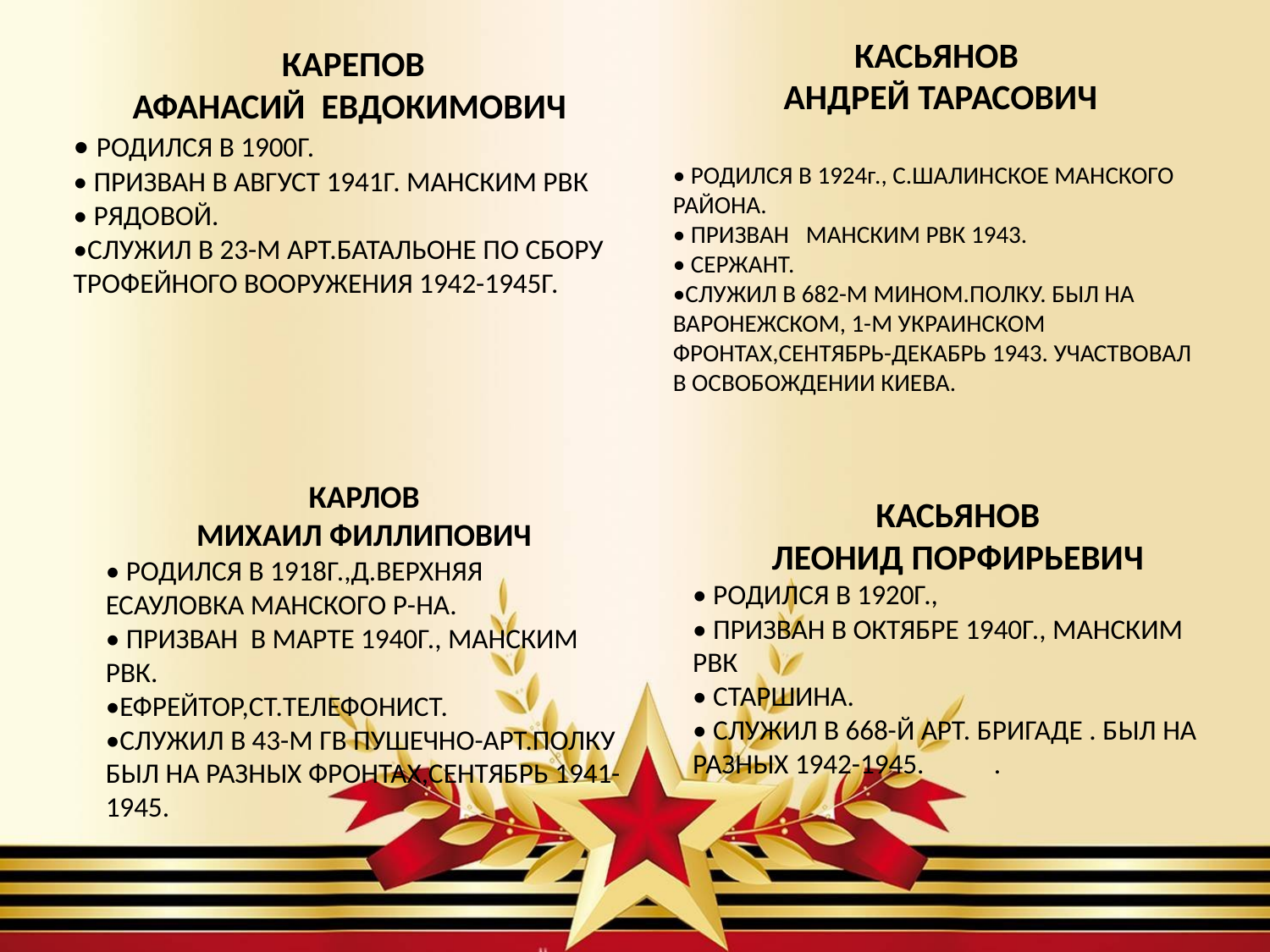

КАСЬЯНОВ
АНДРЕЙ ТАРАСОВИЧ

• РОДИЛСЯ В 1924г., С.ШАЛИНСКОЕ МАНСКОГО  РАЙОНА.
• ПРИЗВАН   МАНСКИМ РВК 1943.
• СЕРЖАНТ.
•СЛУЖИЛ В 682-М МИНОМ.ПОЛКУ. БЫЛ НА ВАРОНЕЖСКОМ, 1-М УКРАИНСКОМ ФРОНТАХ,СЕНТЯБРЬ-ДЕКАБРЬ 1943. УЧАСТВОВАЛ В ОСВОБОЖДЕНИИ КИЕВА.
КАРЕПОВ
АФАНАСИЙ  ЕВДОКИМОВИЧ
• РОДИЛСЯ В 1900Г.
• ПРИЗВАН В АВГУСТ 1941Г. МАНСКИМ РВК
• РЯДОВОЙ.
•СЛУЖИЛ В 23-М АРТ.БАТАЛЬОНЕ ПО СБОРУ ТРОФЕЙНОГО ВООРУЖЕНИЯ 1942-1945Г.

КАРЛОВ
МИХАИЛ ФИЛЛИПОВИЧ
• РОДИЛСЯ В 1918Г.,Д.ВЕРХНЯЯ ЕСАУЛОВКА МАНСКОГО Р-НА.
• ПРИЗВАН  В МАРТЕ 1940Г., МАНСКИМ РВК.
•ЕФРЕЙТОР,СТ.ТЕЛЕФОНИСТ.
•СЛУЖИЛ В 43-М ГВ ПУШЕЧНО-АРТ.ПОЛКУ БЫЛ НА РАЗНЫХ ФРОНТАХ,СЕНТЯБРЬ 1941-1945.
КАСЬЯНОВ
ЛЕОНИД ПОРФИРЬЕВИЧ
• РОДИЛСЯ В 1920Г.,
• ПРИЗВАН В ОКТЯБРЕ 1940Г., МАНСКИМ РВК
• СТАРШИНА.
• СЛУЖИЛ В 668-Й АРТ. БРИГАДЕ . БЫЛ НА РАЗНЫХ 1942-1945.           .